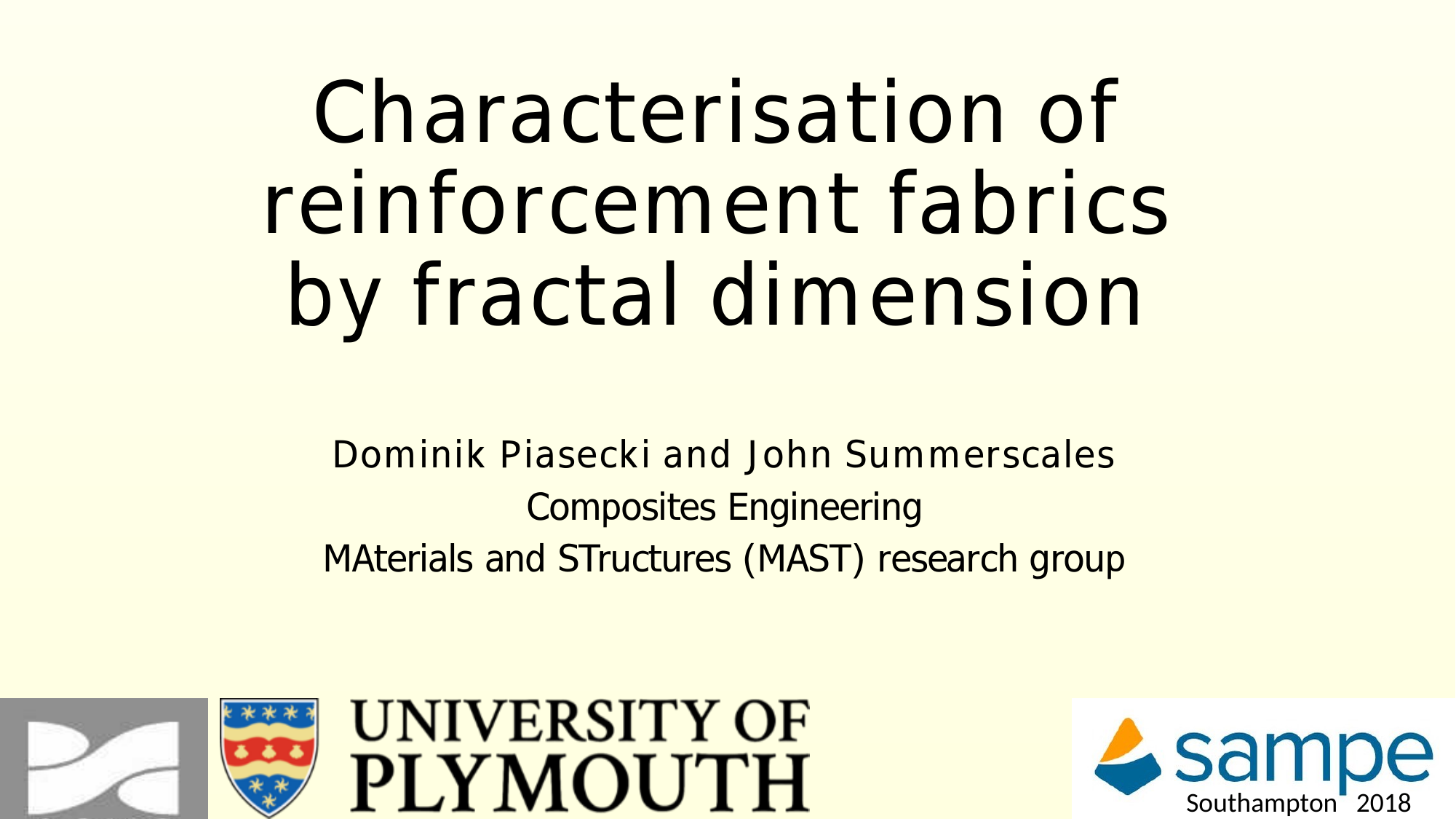

# Characterisation of reinforcement fabrics by fractal dimension
Dominik Piasecki and John Summerscales
Composites Engineering
MAterials and STructures (MAST) research group